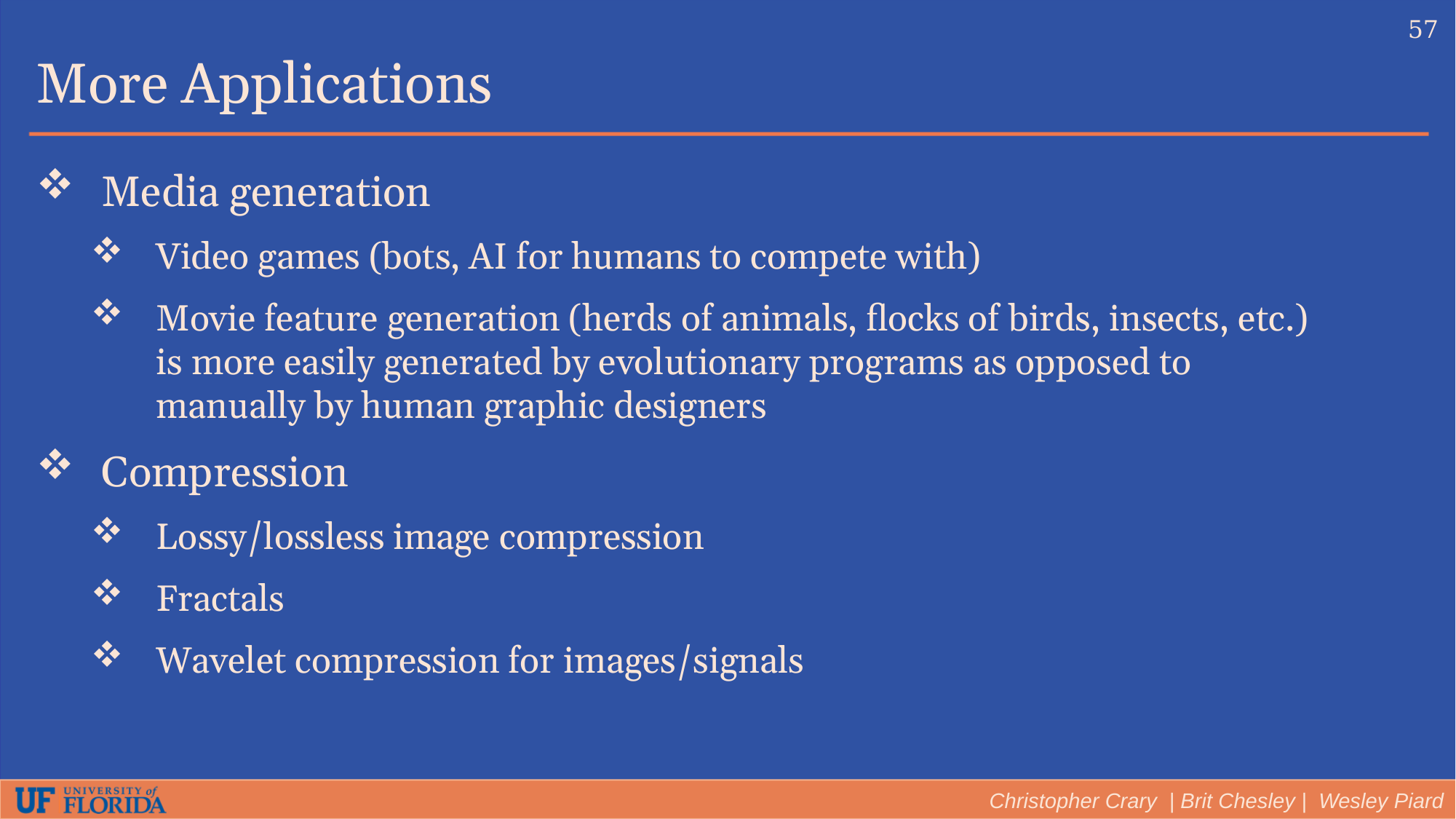

57
More Applications
Media generation
Video games (bots, AI for humans to compete with)
Movie feature generation (herds of animals, flocks of birds, insects, etc.) is more easily generated by evolutionary programs as opposed to manually by human graphic designers
Compression
Lossy/lossless image compression
Fractals
Wavelet compression for images/signals
Christopher Crary  | Brit Chesley |  Wesley Piard